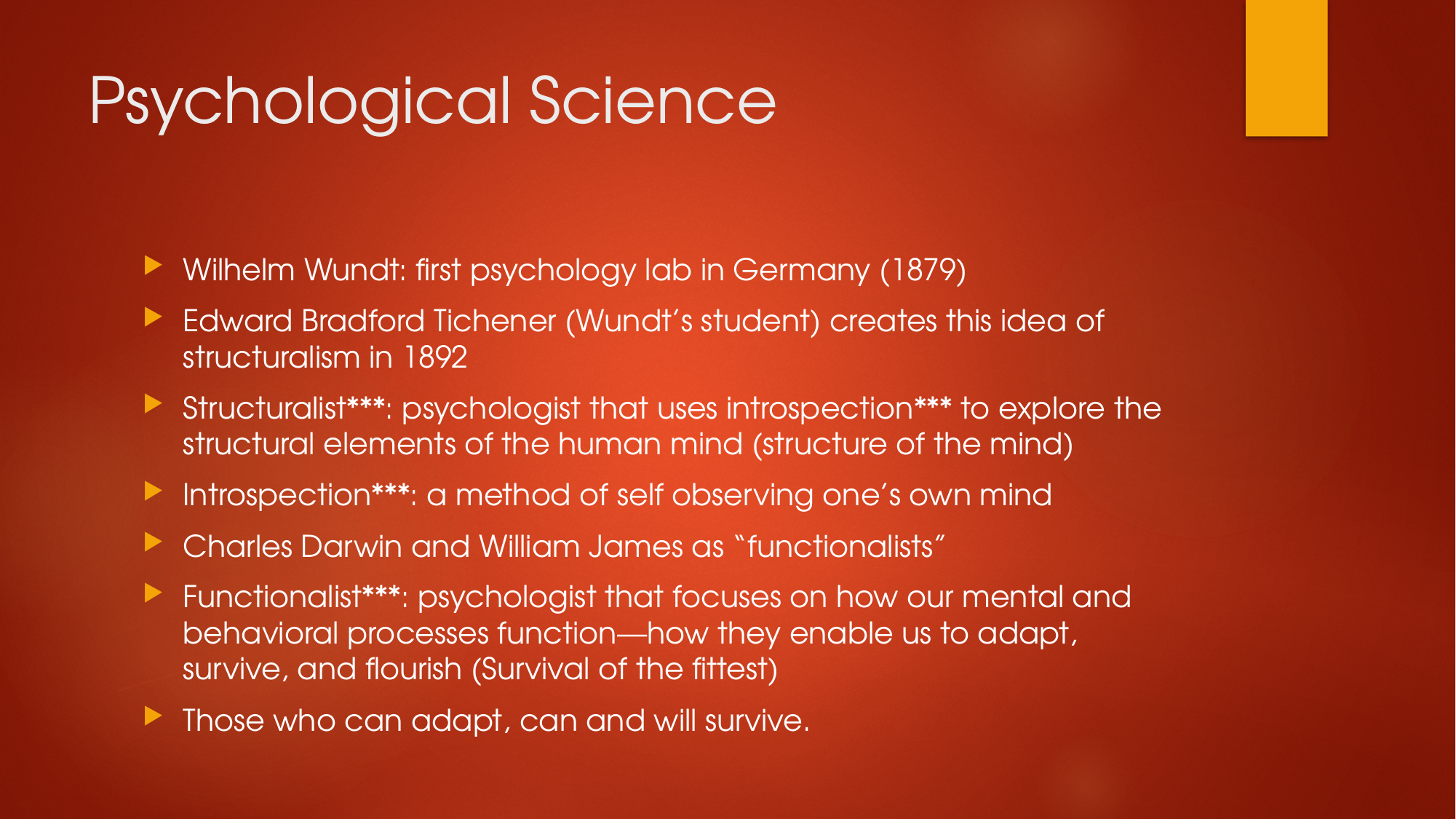

# Psychological Science
Wilhelm Wundt: first psychology lab in Germany (1879)
Edward Bradford Tichener (Wundt’s student) creates this idea of structuralism in 1892
Structuralist***: psychologist that uses introspection*** to explore the structural elements of the human mind (structure of the mind)
Introspection***: a method of self observing one’s own mind
Charles Darwin and William James as “functionalists”
Functionalist***: psychologist that focuses on how our mental and behavioral processes function—how they enable us to adapt, survive, and flourish (Survival of the fittest)
Those who can adapt, can and will survive.